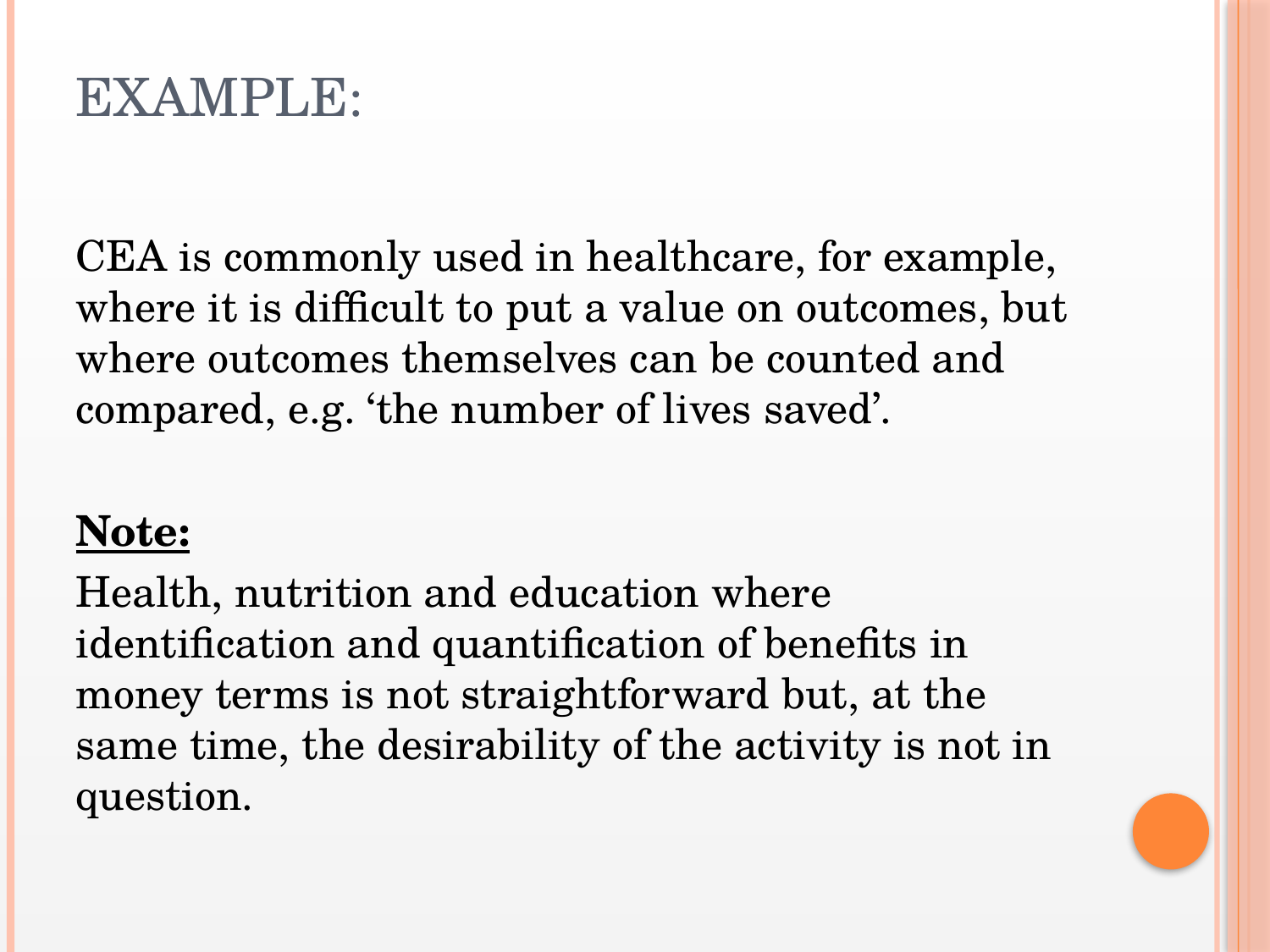

# Example:
CEA is commonly used in healthcare, for example, where it is difficult to put a value on outcomes, but where outcomes themselves can be counted and compared, e.g. ‘the number of lives saved’.

Note:
Health, nutrition and education where identification and quantification of benefits in money terms is not straightforward but, at the same time, the desirability of the activity is not in question.